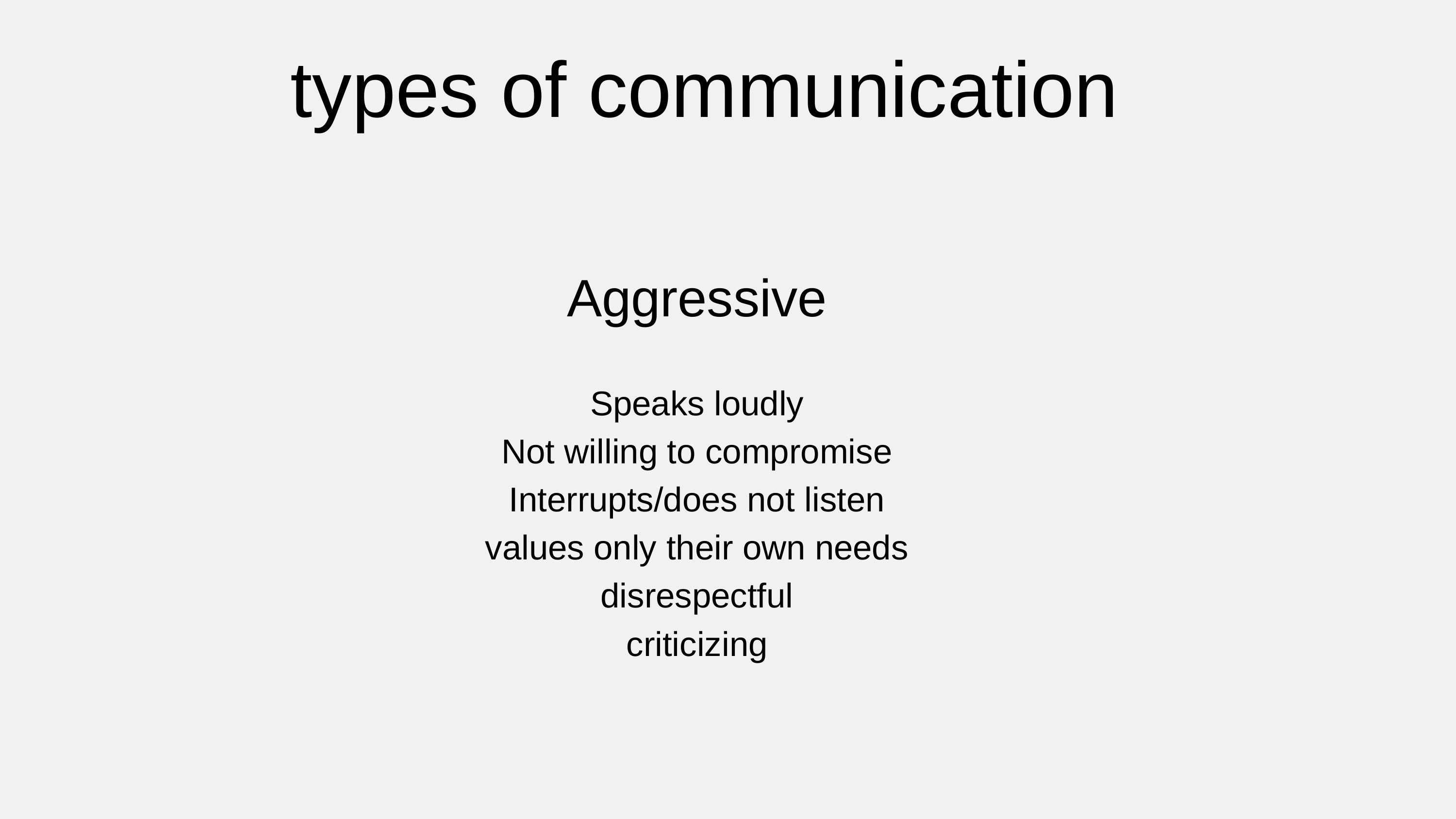

types of communication
Aggressive
Speaks loudly
Not willing to compromise
Interrupts/does not listen
values only their own needs
disrespectful
criticizing